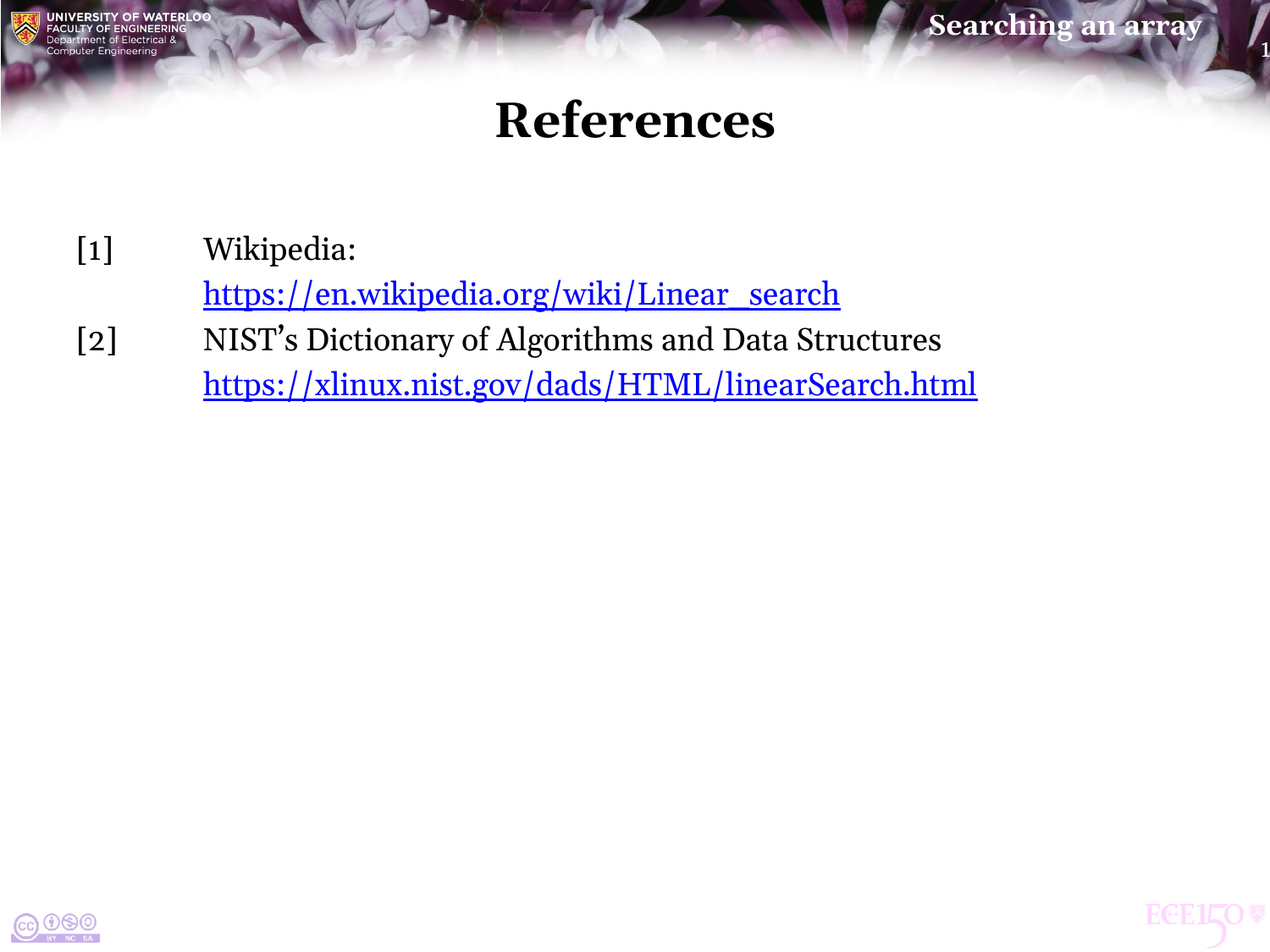

# References
[1]	Wikipedia:
	https://en.wikipedia.org/wiki/Linear_search
[2]	nist’s Dictionary of Algorithms and Data Structures
	https://xlinux.nist.gov/dads/HTML/linearSearch.html